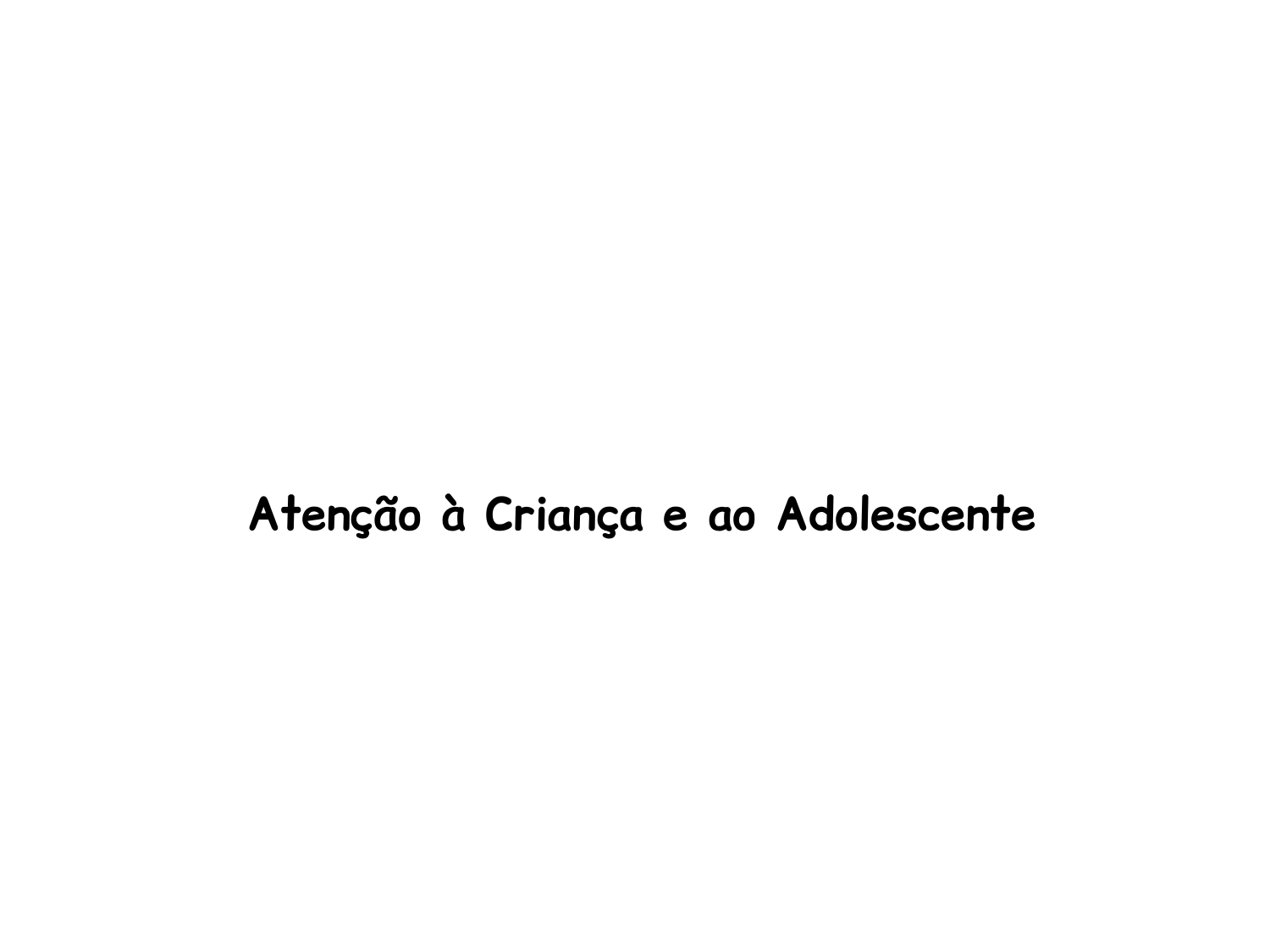

# Atenção à Criança e ao Adolescente